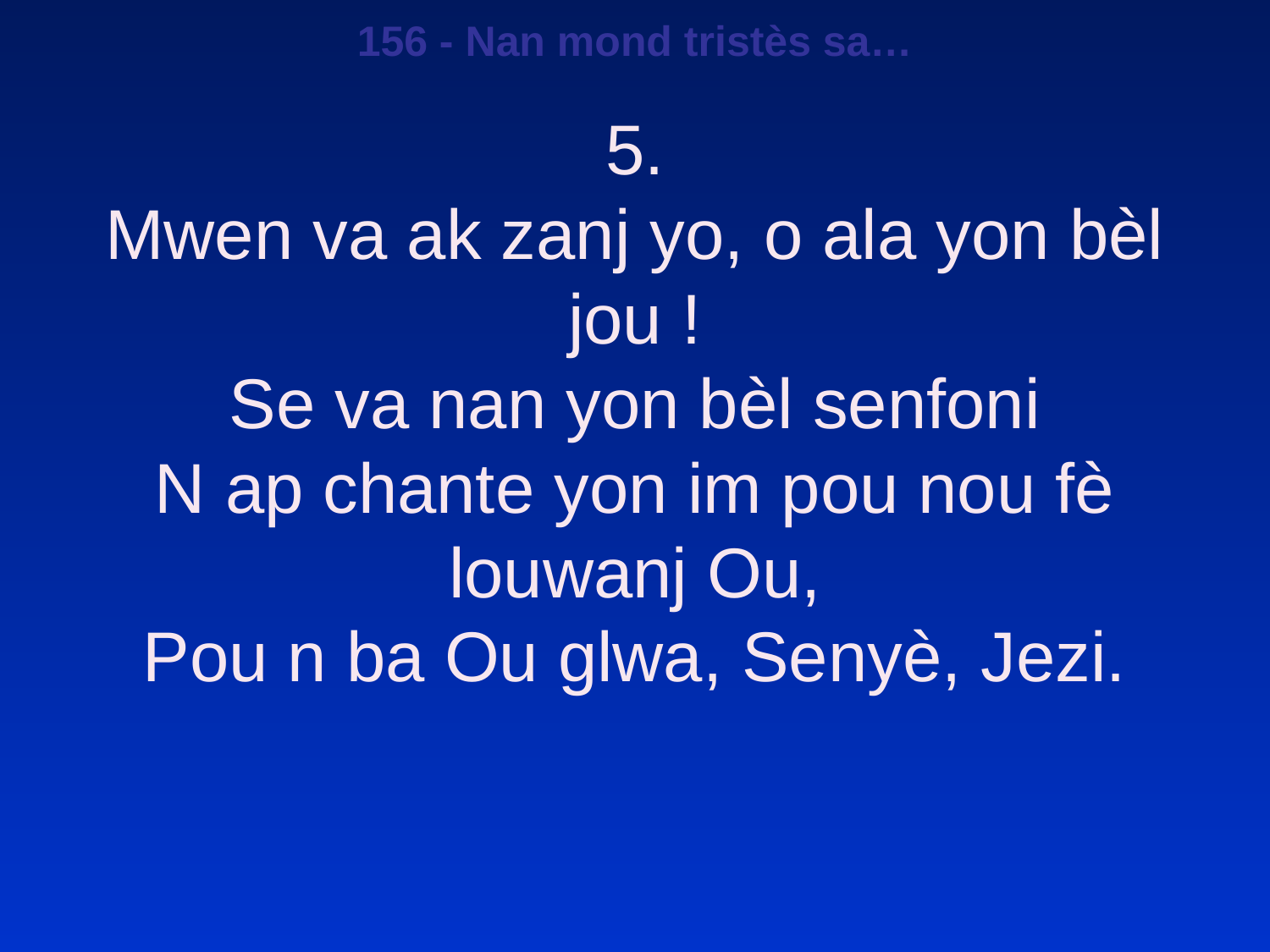

156 - Nan mond tristès sa…
5.
Mwen va ak zanj yo, o ala yon bèl jou !
Se va nan yon bèl senfoni
N ap chante yon im pou nou fè louwanj Ou,
Pou n ba Ou glwa, Senyè, Jezi.